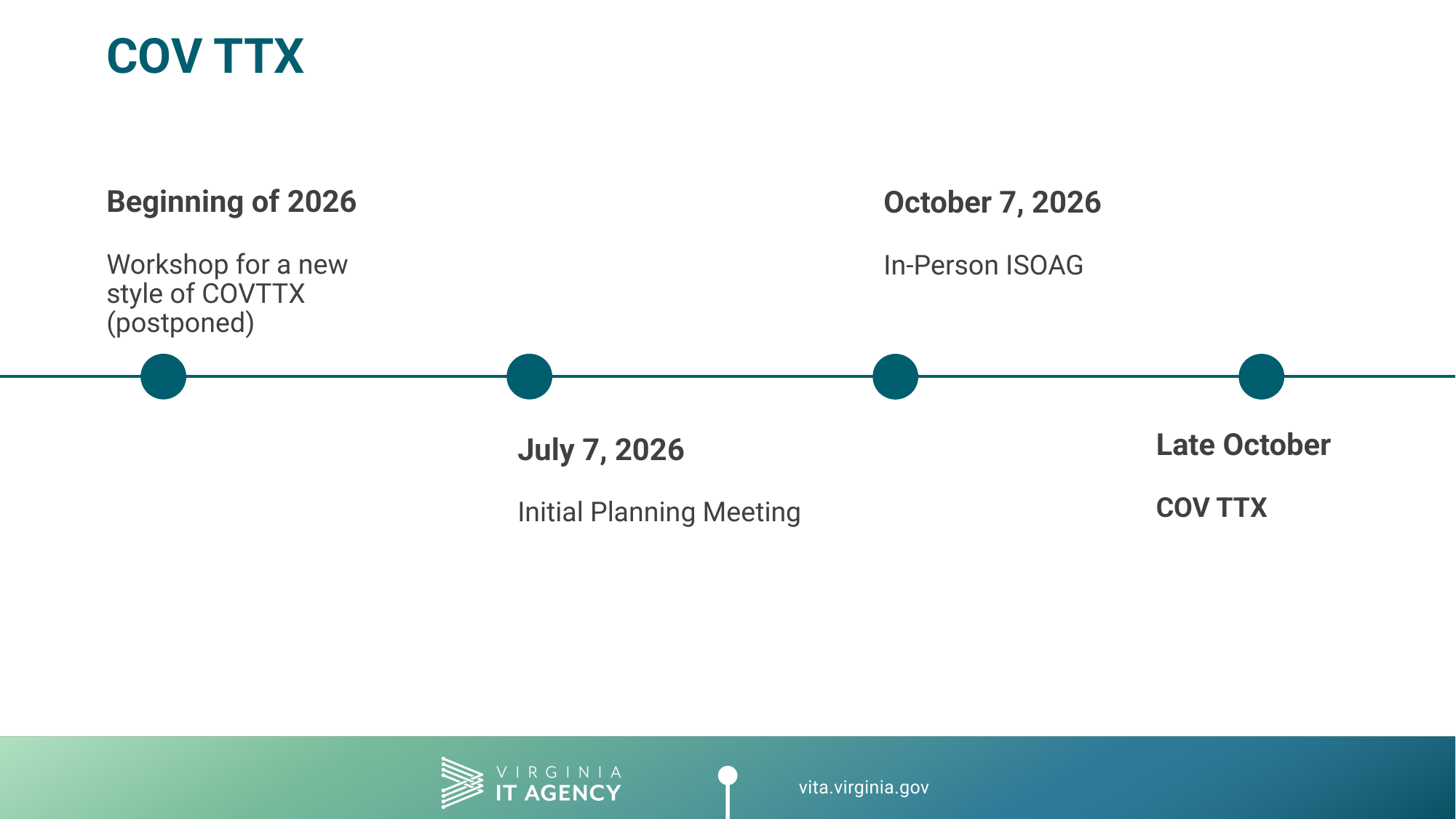

# COV TTX
Beginning of 2026
October 7, 2026
Workshop for a new style of COVTTX (postponed)
In-Person ISOAG
Late October
July 7, 2026
COV TTX
Initial Planning Meeting